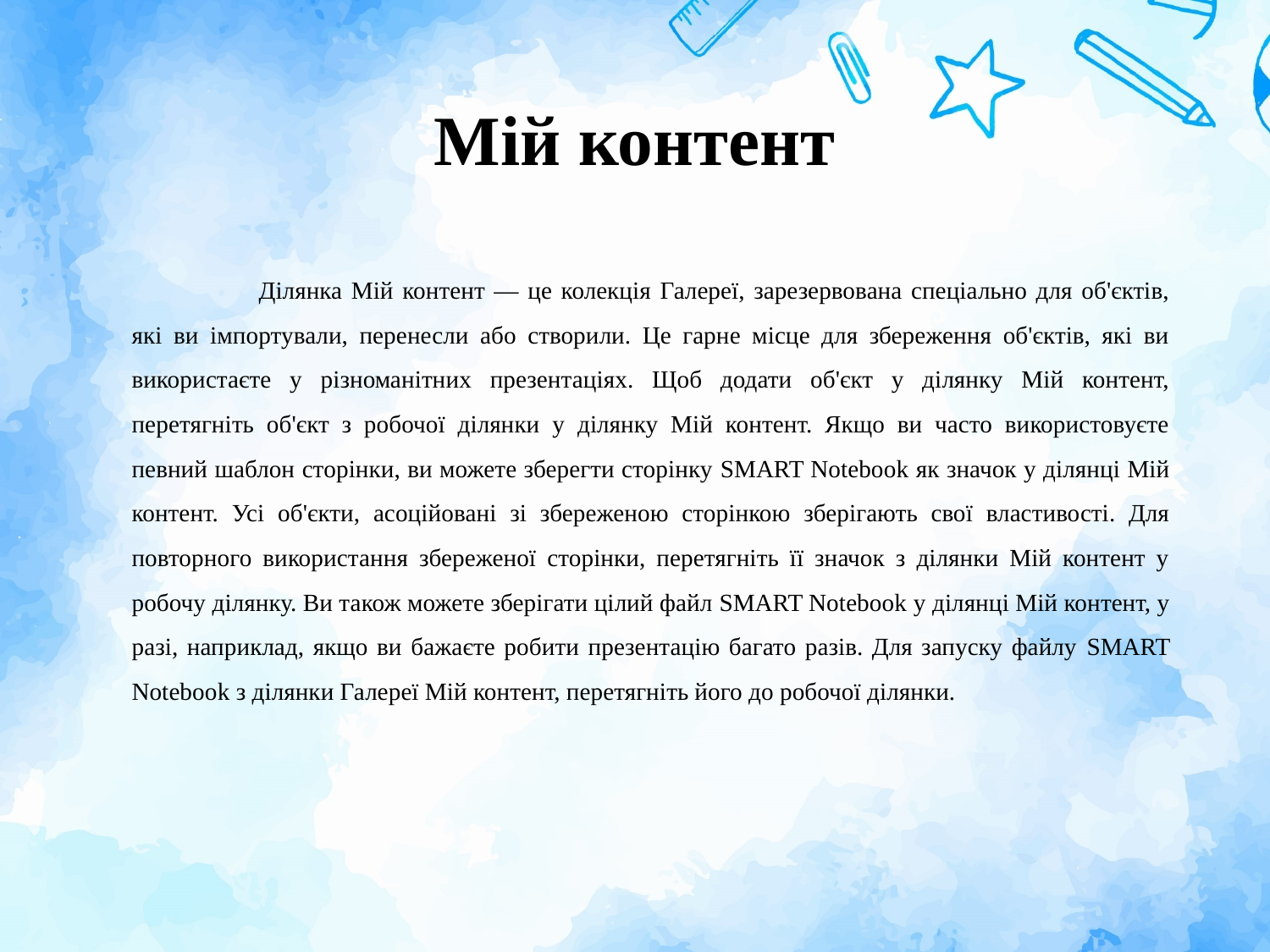

# Мій контент
		Ділянка Мій контент — це колекція Галереї, зарезервована спеціально для об'єктів, які ви імпортували, перенесли або створили. Це гарне місце для збереження об'єктів, які ви використаєте у різноманітних презентаціях. Щоб додати об'єкт у ділянку Мій контент, перетягніть об'єкт з робочої ділянки у ділянку Мій контент. Якщо ви часто використовуєте певний шаблон сторінки, ви можете зберегти сторінку SMART Notebook як значок у ділянці Мій контент. Усі об'єкти, асоційовані зі збереженою сторінкою зберігають свої властивості. Для повторного використання збереженої сторінки, перетягніть її значок з ділянки Мій контент у робочу ділянку. Ви також можете зберігати цілий файл SMART Notebook у ділянці Мій контент, у разі, наприклад, якщо ви бажаєте робити презентацію багато разів. Для запуску файлу SMART Notebook з ділянки Галереї Мій контент, перетягніть його до робочої ділянки.